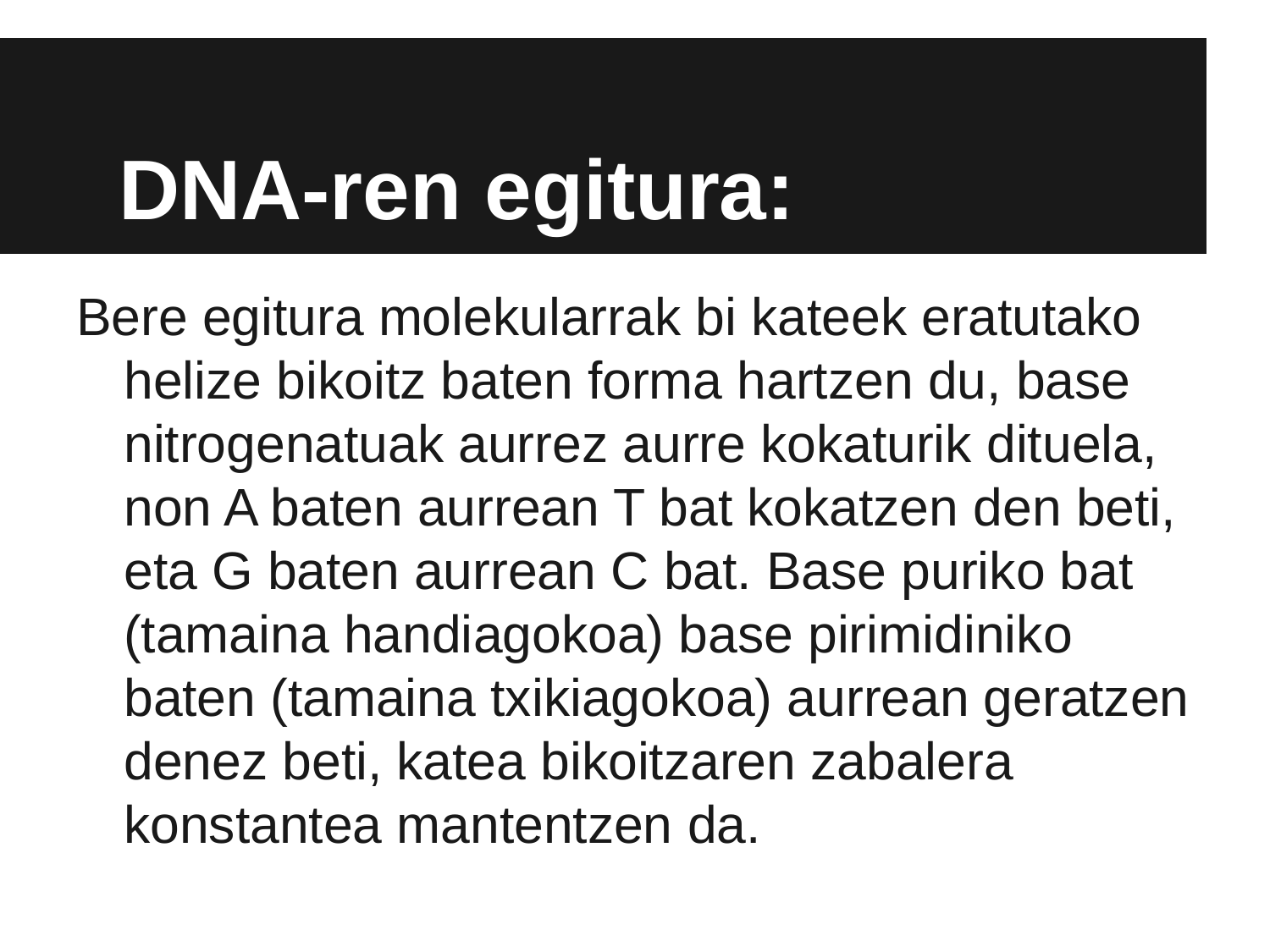

# DNA-ren egitura:
Bere egitura molekularrak bi kateek eratutako helize bikoitz baten forma hartzen du, base nitrogenatuak aurrez aurre kokaturik dituela, non A baten aurrean T bat kokatzen den beti, eta G baten aurrean C bat. Base puriko bat (tamaina handiagokoa) base pirimidiniko baten (tamaina txikiagokoa) aurrean geratzen denez beti, katea bikoitzaren zabalera konstantea mantentzen da.